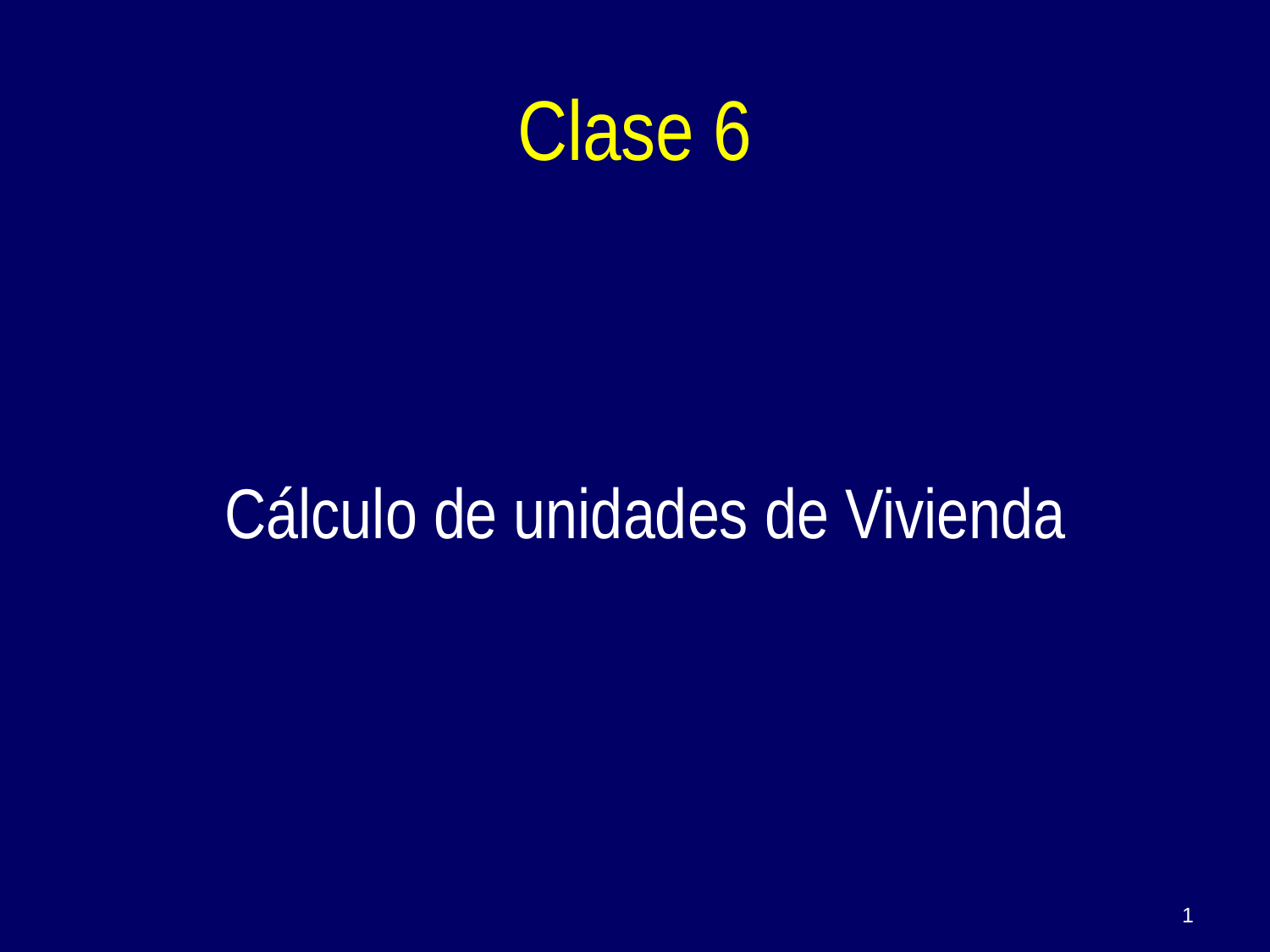

Clase 6

Cálculo de unidades de Vivienda
1